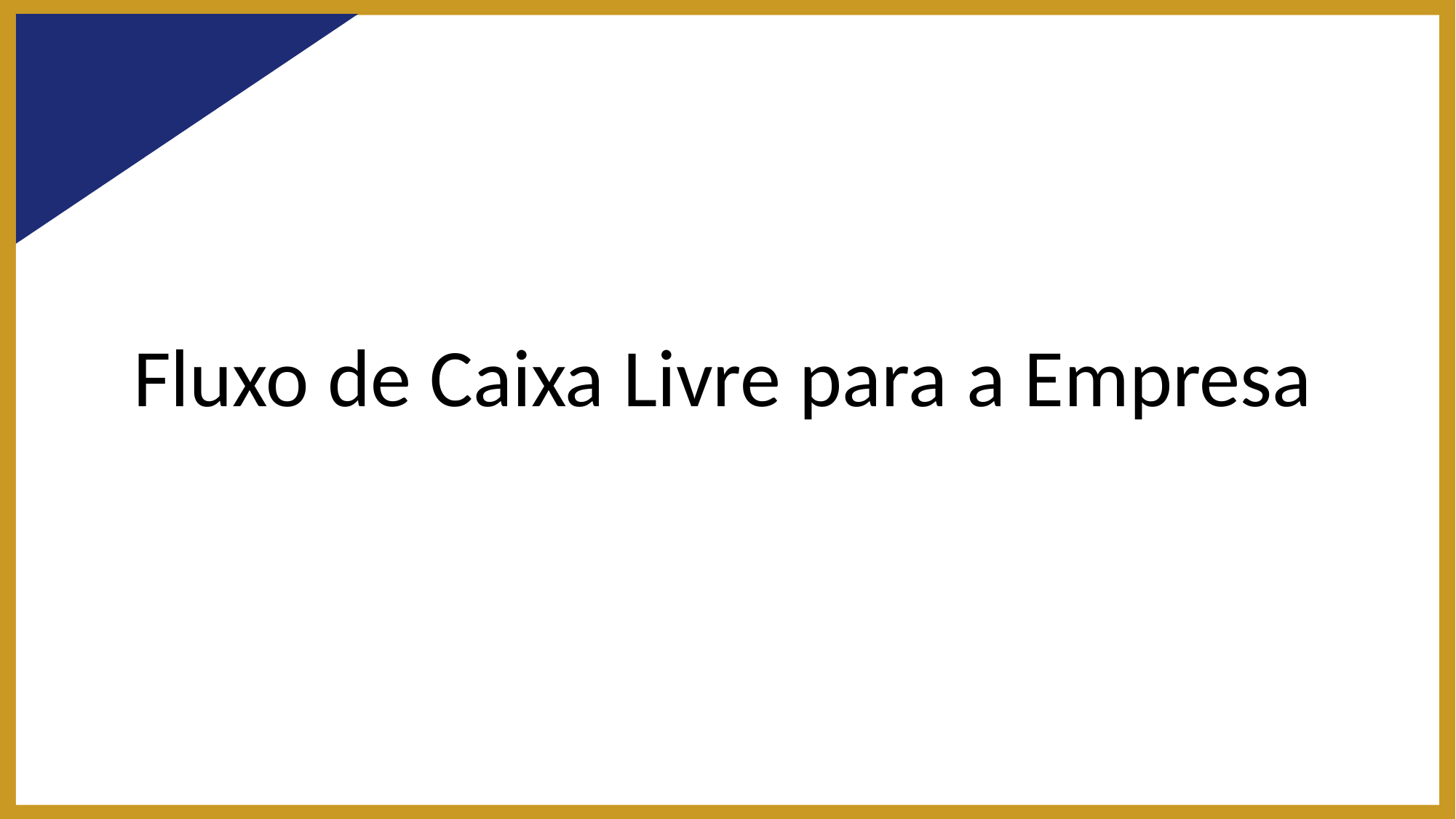

Fluxo de Caixa Livre para a Empresa